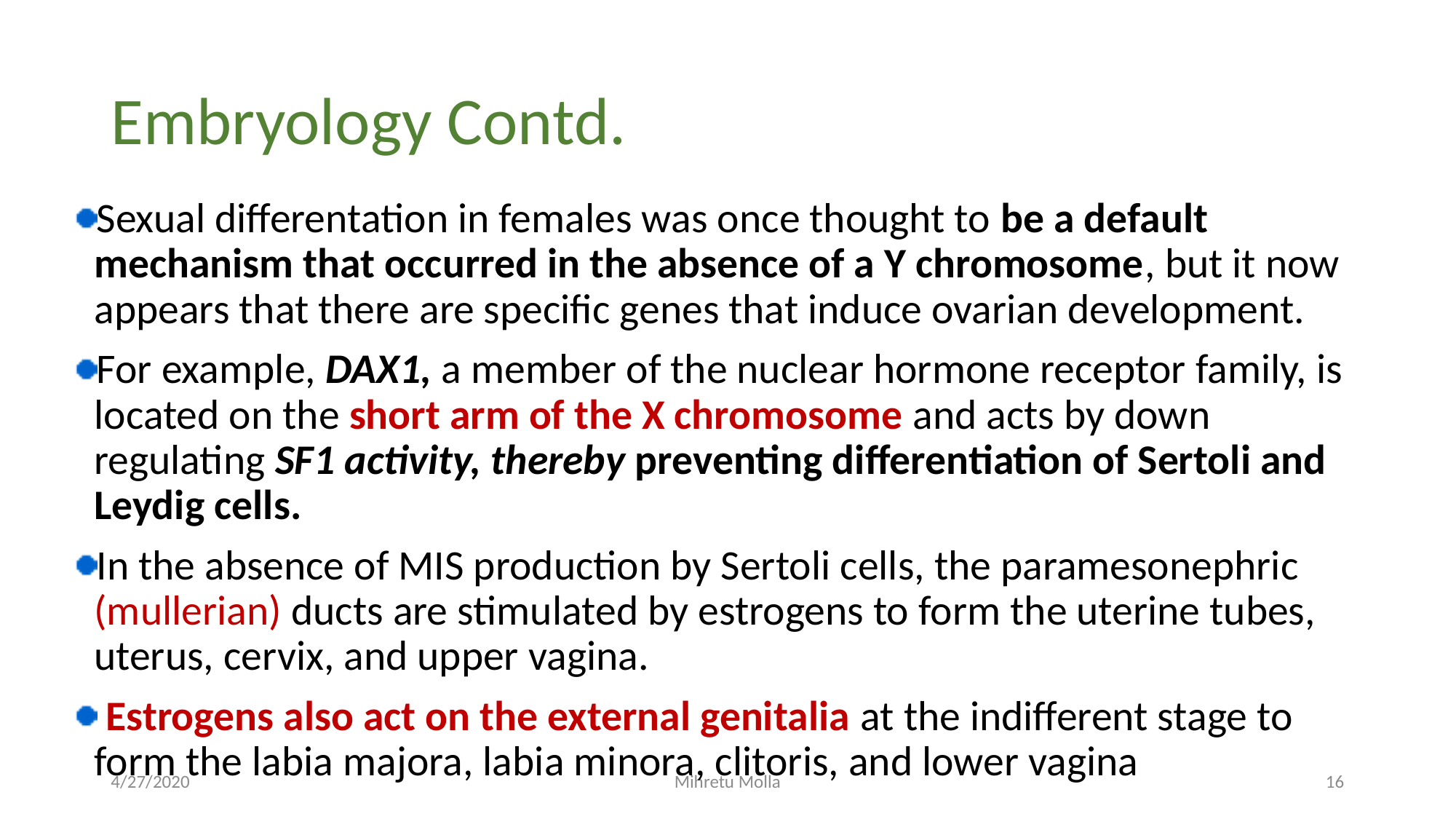

# Embryology Contd.
Sexual differentation in females was once thought to be a default mechanism that occurred in the absence of a Y chromosome, but it now appears that there are specific genes that induce ovarian development.
For example, DAX1, a member of the nuclear hormone receptor family, is located on the short arm of the X chromosome and acts by down regulating SF1 activity, thereby preventing differentiation of Sertoli and Leydig cells.
In the absence of MIS production by Sertoli cells, the paramesonephric (mullerian) ducts are stimulated by estrogens to form the uterine tubes, uterus, cervix, and upper vagina.
 Estrogens also act on the external genitalia at the indifferent stage to form the labia majora, labia minora, clitoris, and lower vagina

4/27/2020
Mihretu Molla
16